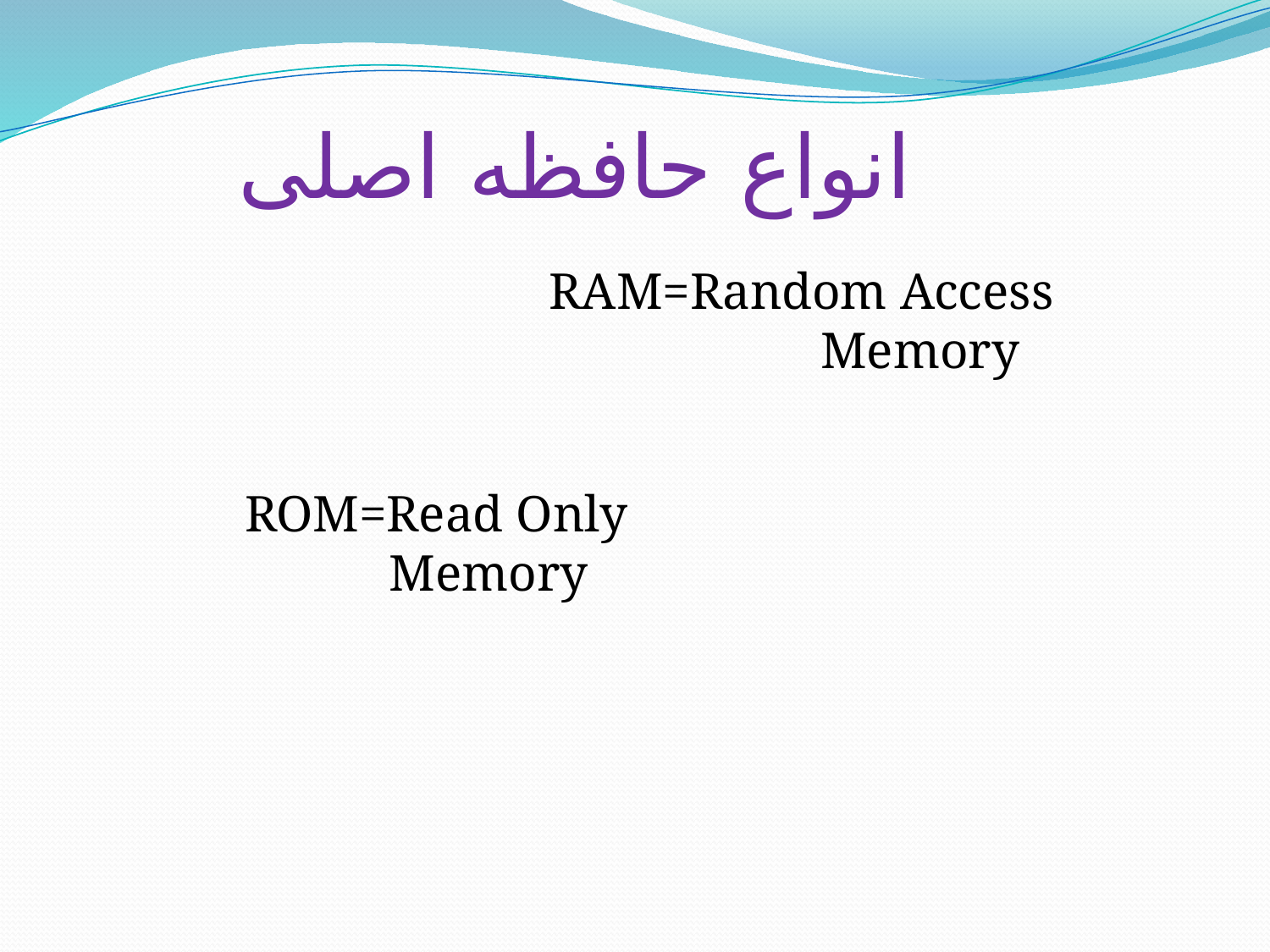

# انواع حافظه اصلی
RAM=Random Access Memory
ROM=Read Only Memory